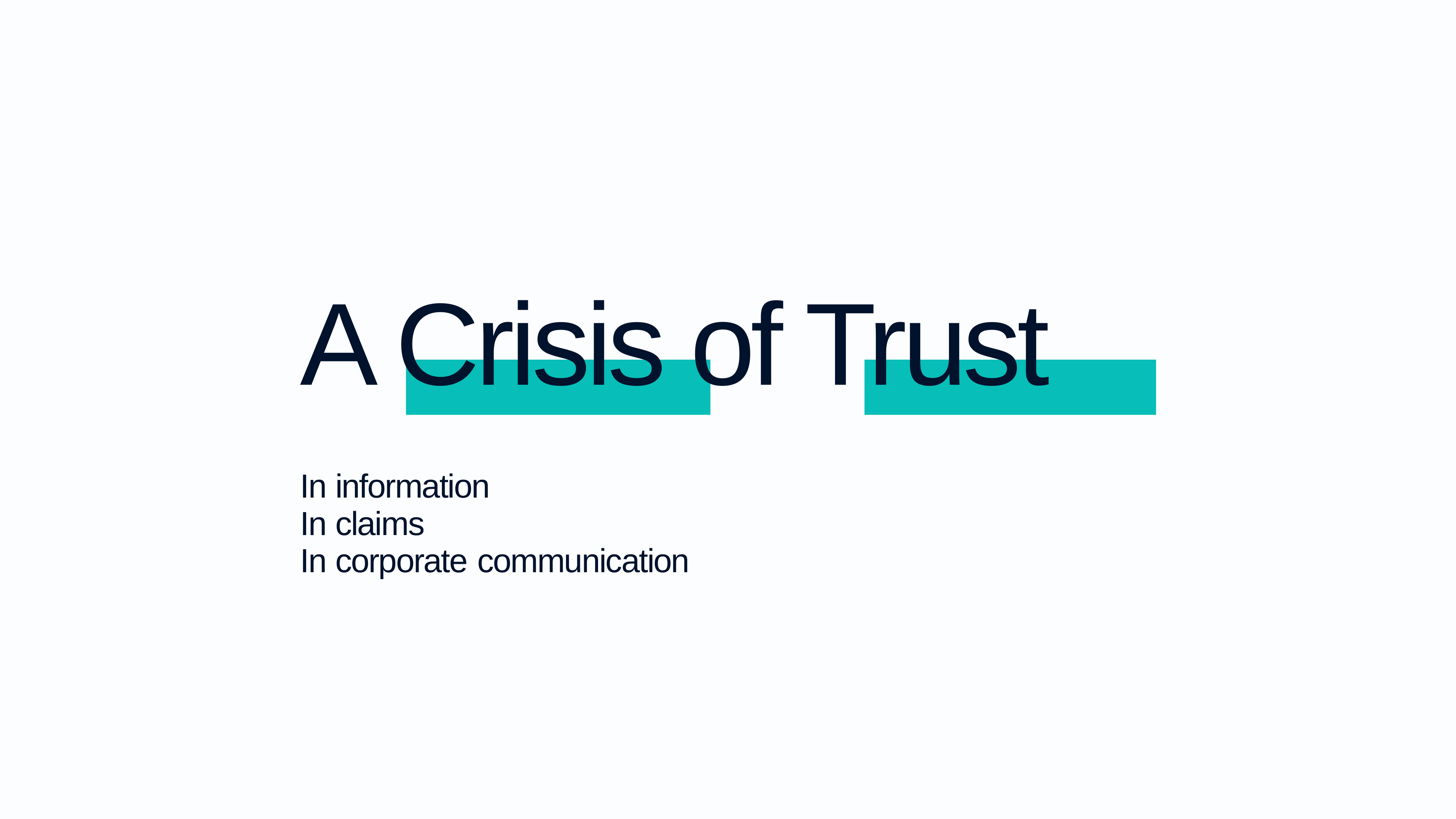

A Crisis of Trust

In information
In claims
In corporate communication